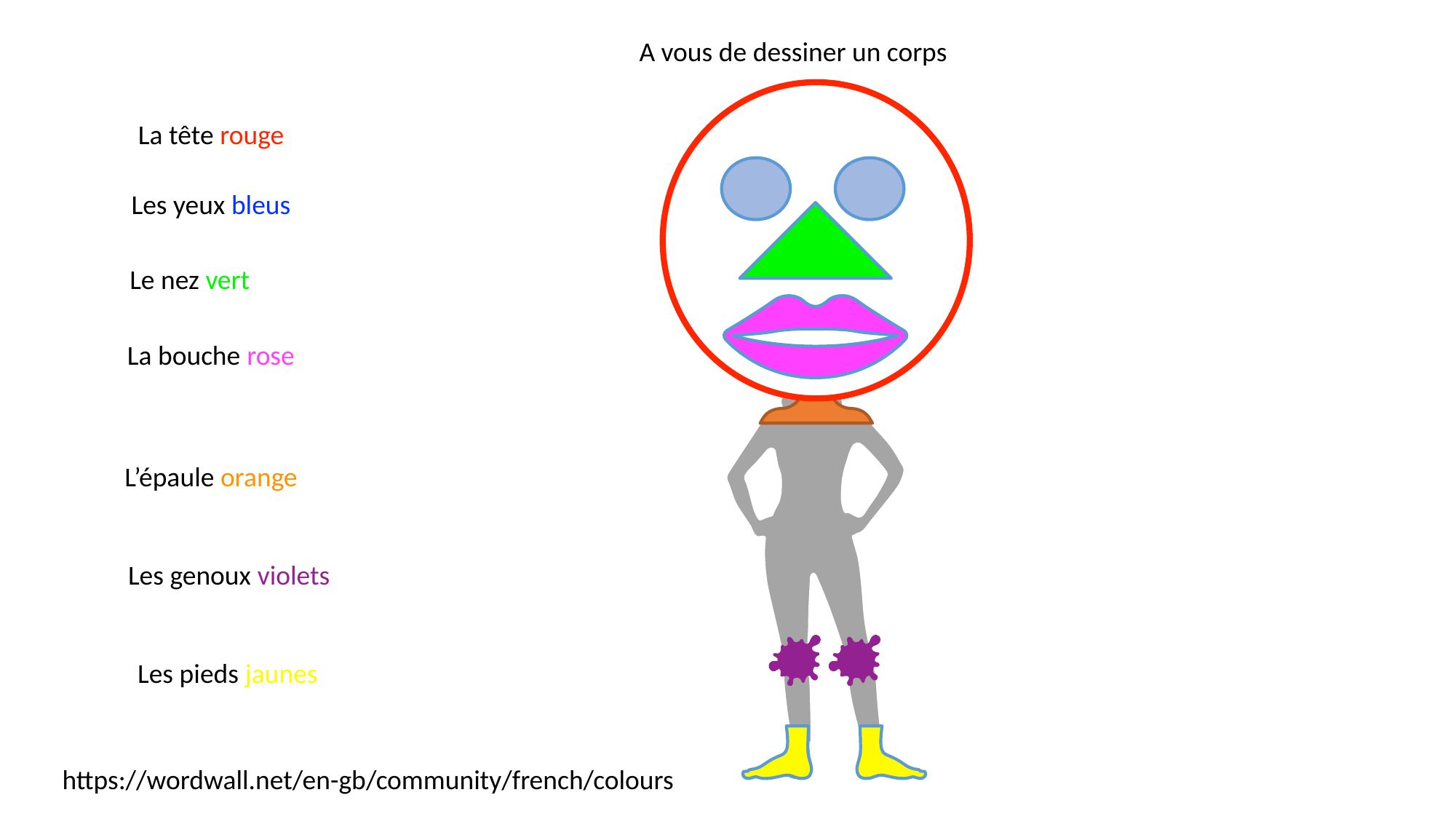

A vous de dessiner un corps

La tête rouge

Les yeux bleus

Le nez vert

La bouche rose
L’épaule orange
Les genoux violets

Les pieds jaunes

https://wordwall.net/en-gb/community/french/colours